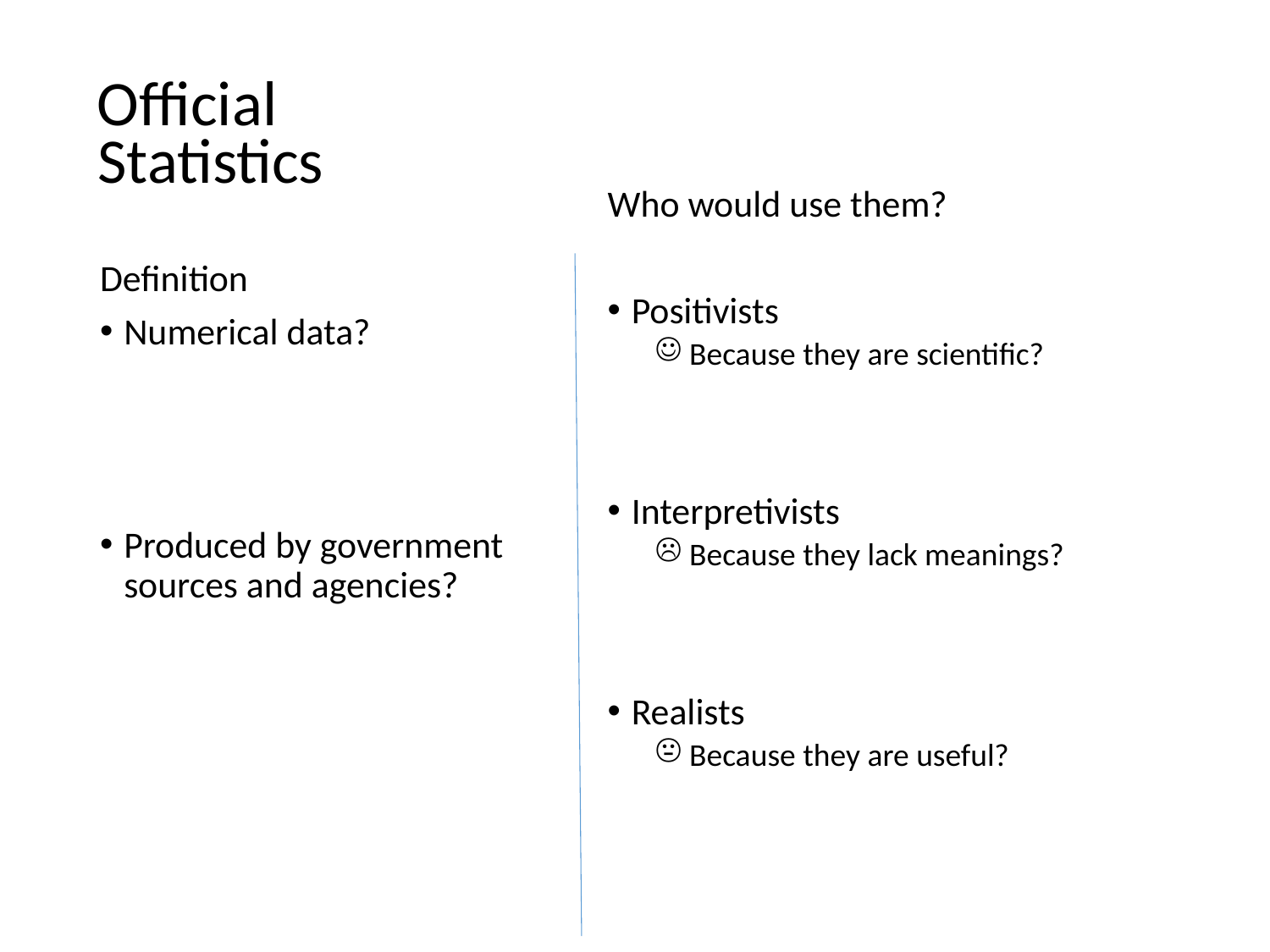

# Statistics
Official
Who would use them?

Positivists
 Because they are scientific?

Interpretivists
 Because they lack meanings?

Realists
 Because they are useful?
Definition
Numerical data?

Produced by government sources and agencies?